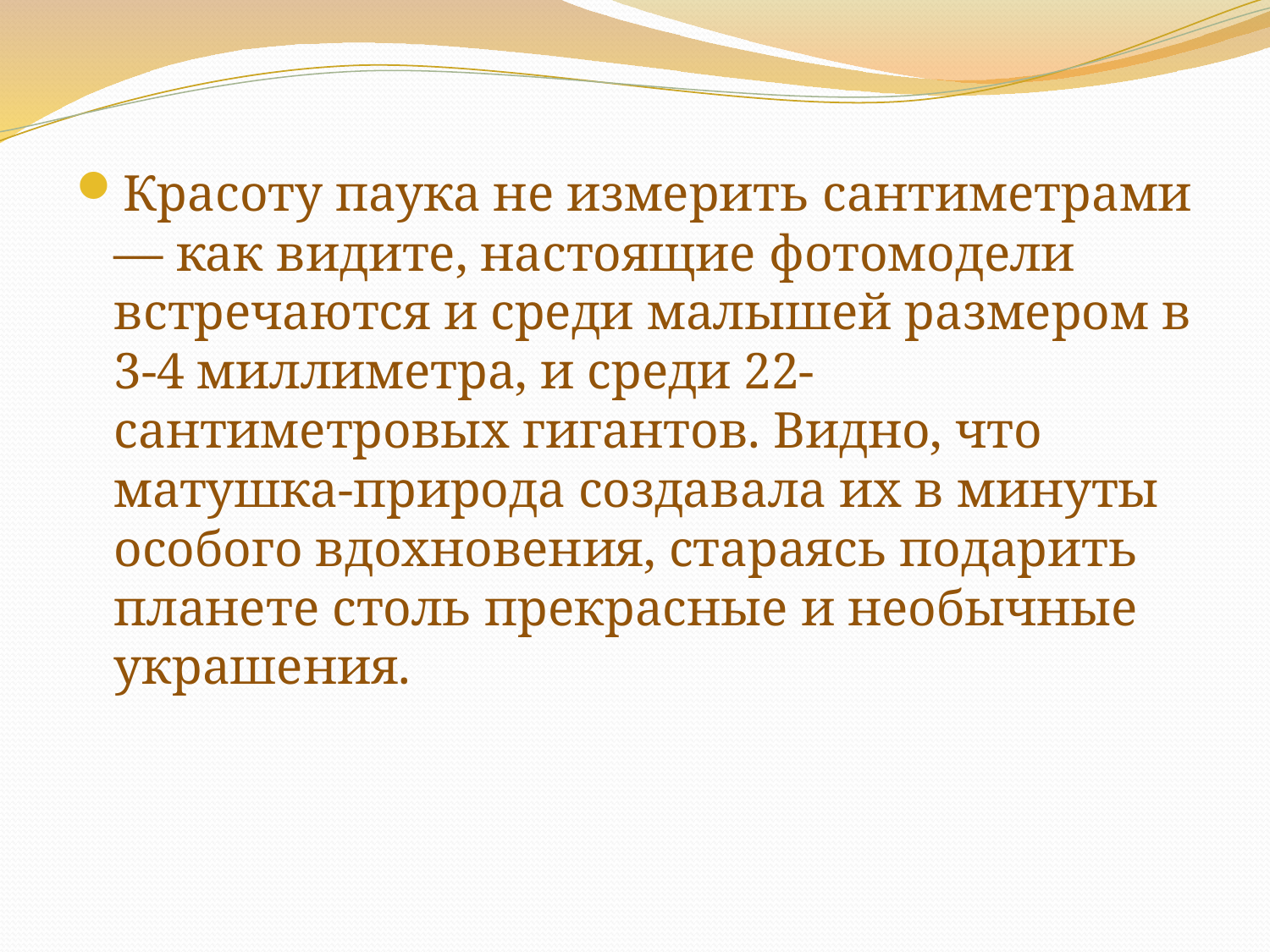

Красоту паука не измерить сантиметрами — как видите, настоящие фотомодели встречаются и среди малышей размером в 3-4 миллиметра, и среди 22-сантиметровых гигантов. Видно, что матушка-природа создавала их в минуты особого вдохновения, стараясь подарить планете столь прекрасные и необычные украшения.